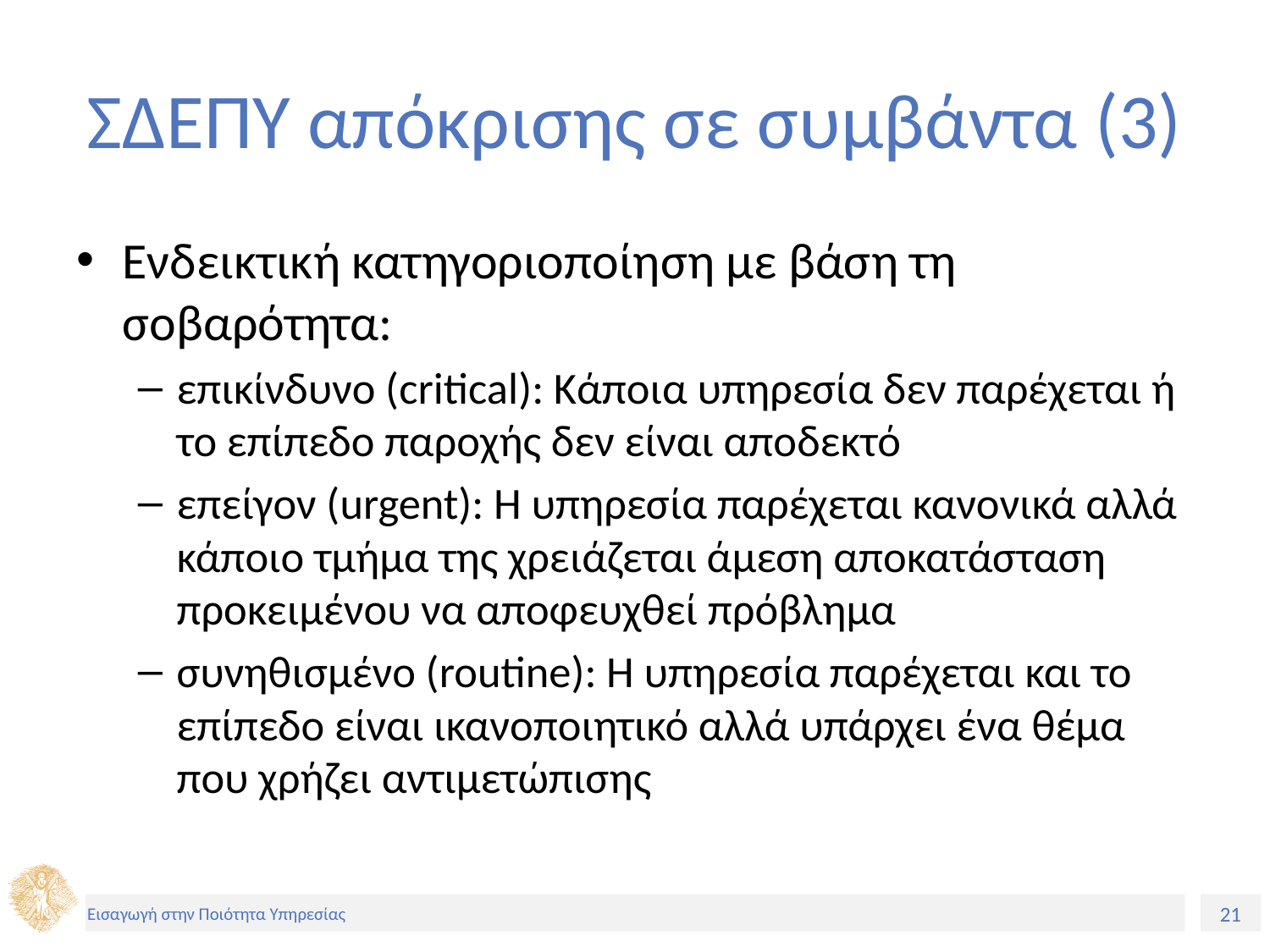

# ΣΔΕΠΥ απόκρισης σε συμβάντα (3)
Ενδεικτική κατηγοριοποίηση με βάση τη σοβαρότητα:
επικίνδυνο (critical): Κάποια υπηρεσία δεν παρέχεται ή το επίπεδο παροχής δεν είναι αποδεκτό
επείγον (urgent): Η υπηρεσία παρέχεται κανονικά αλλά κάποιο τμήμα της χρειάζεται άμεση αποκατάσταση προκειμένου να αποφευχθεί πρόβλημα
συνηθισμένο (routine): Η υπηρεσία παρέχεται και το επίπεδο είναι ικανοποιητικό αλλά υπάρχει ένα θέμα που χρήζει αντιμετώπισης